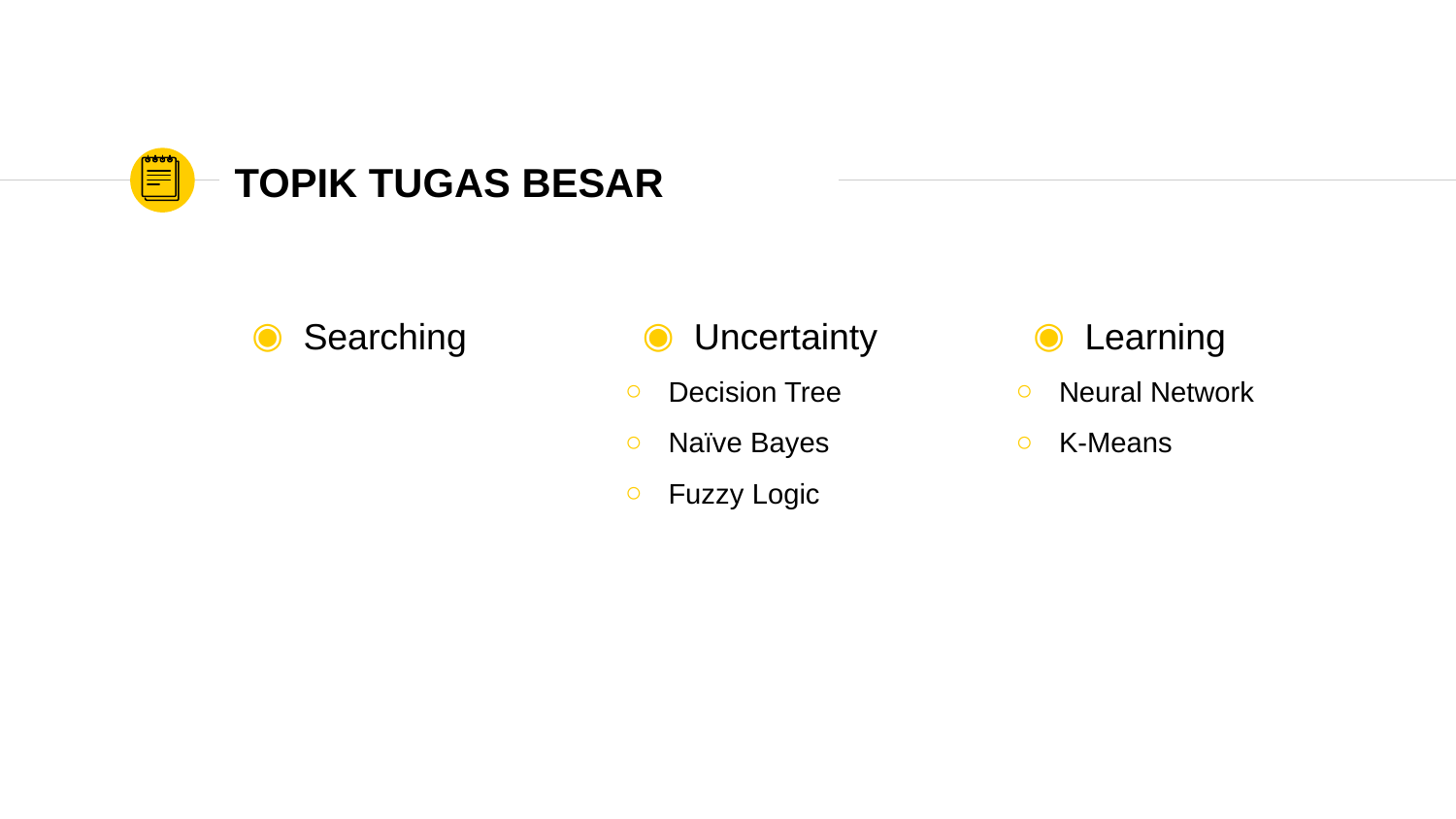

# TOPIK TUGAS BESAR

Searching

Uncertainty
Decision Tree
Naïve Bayes
Fuzzy Logic
Learning
Neural Network
K-Means